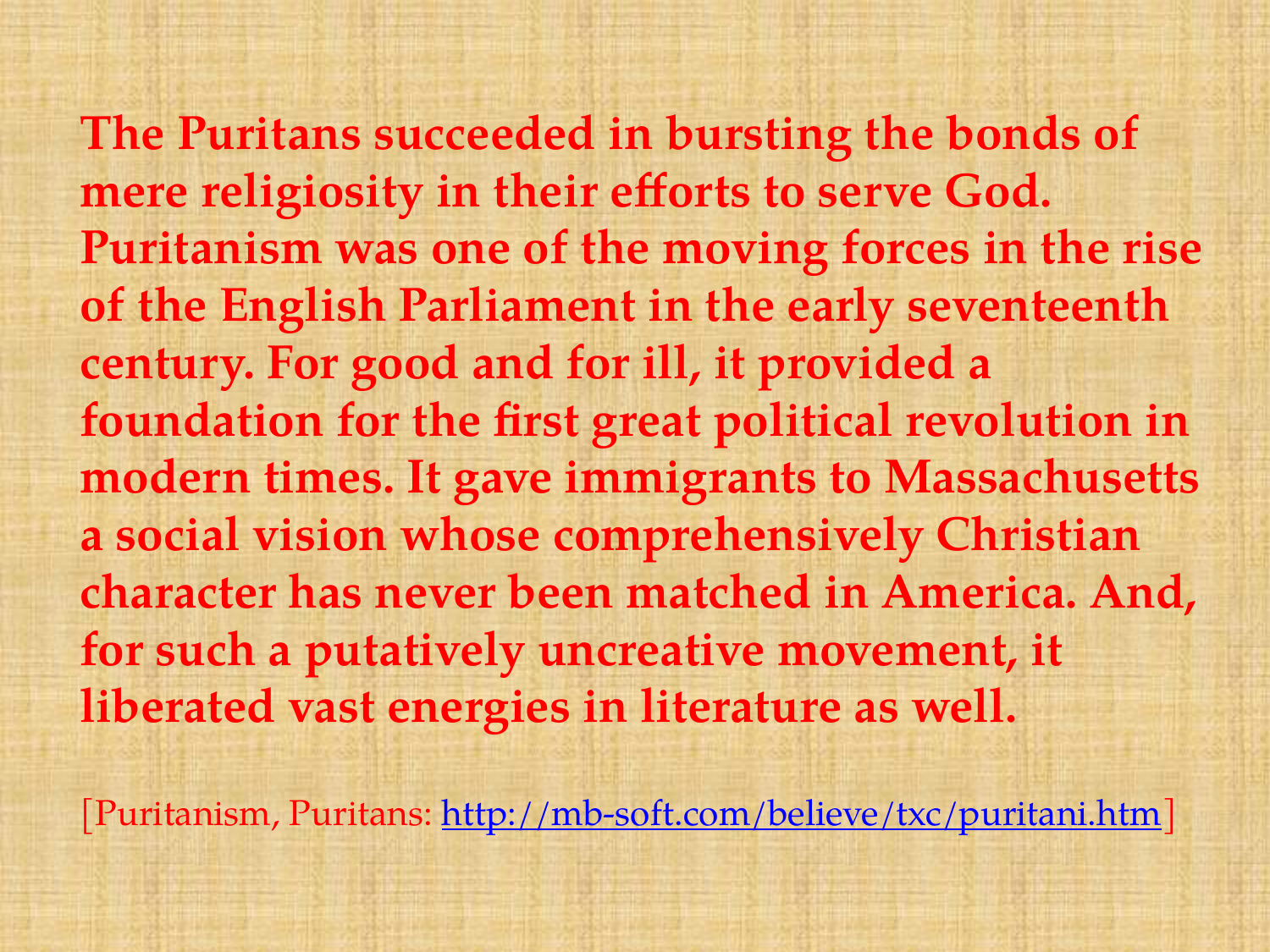

The Puritans succeeded in bursting the bonds of mere religiosity in their efforts to serve God. Puritanism was one of the moving forces in the rise of the English Parliament in the early seventeenth century. For good and for ill, it provided a foundation for the first great political revolution in modern times. It gave immigrants to Massachusetts a social vision whose comprehensively Christian character has never been matched in America. And, for such a putatively uncreative movement, it liberated vast energies in literature as well.
[Puritanism, Puritans: http://mb-soft.com/believe/txc/puritani.htm]